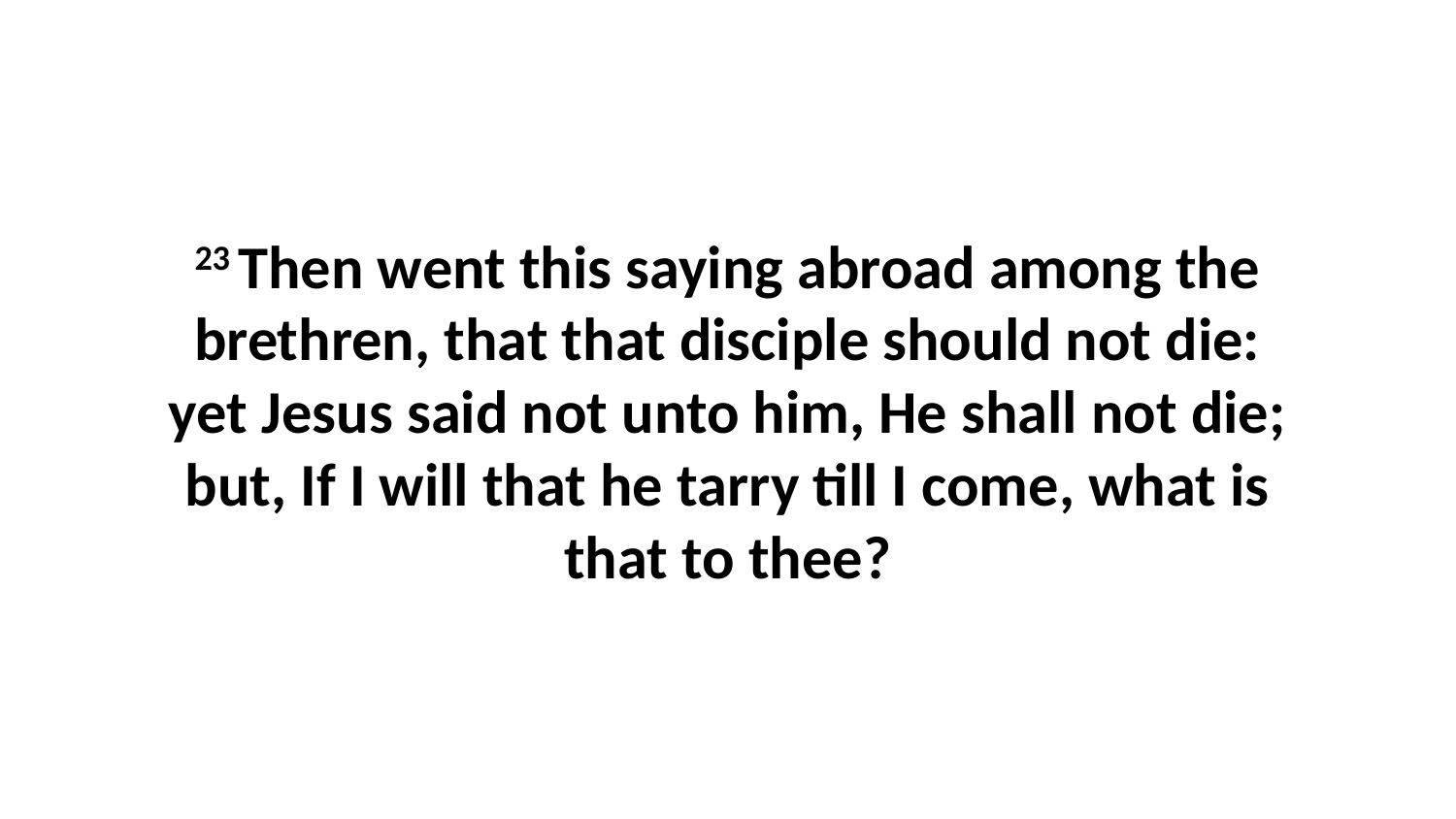

23 Then went this saying abroad among the brethren, that that disciple should not die: yet Jesus said not unto him, He shall not die; but, If I will that he tarry till I come, what is that to thee?